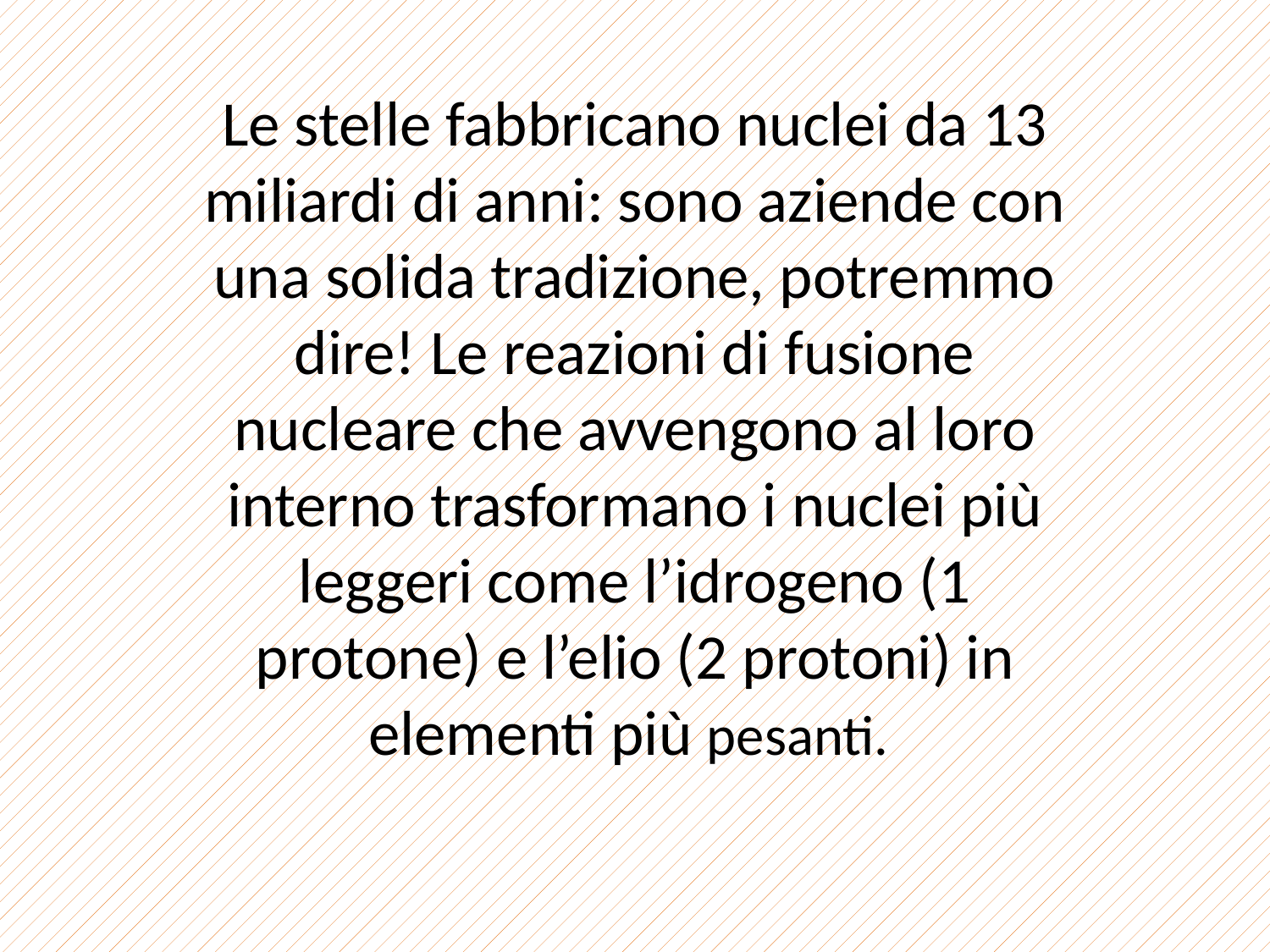

Le stelle fabbricano nuclei da 13 miliardi di anni: sono aziende con una solida tradizione, potremmo dire! Le reazioni di fusione nucleare che avvengono al loro interno trasformano i nuclei più leggeri come l’idrogeno (1 protone) e l’elio (2 protoni) in elementi più pesanti.